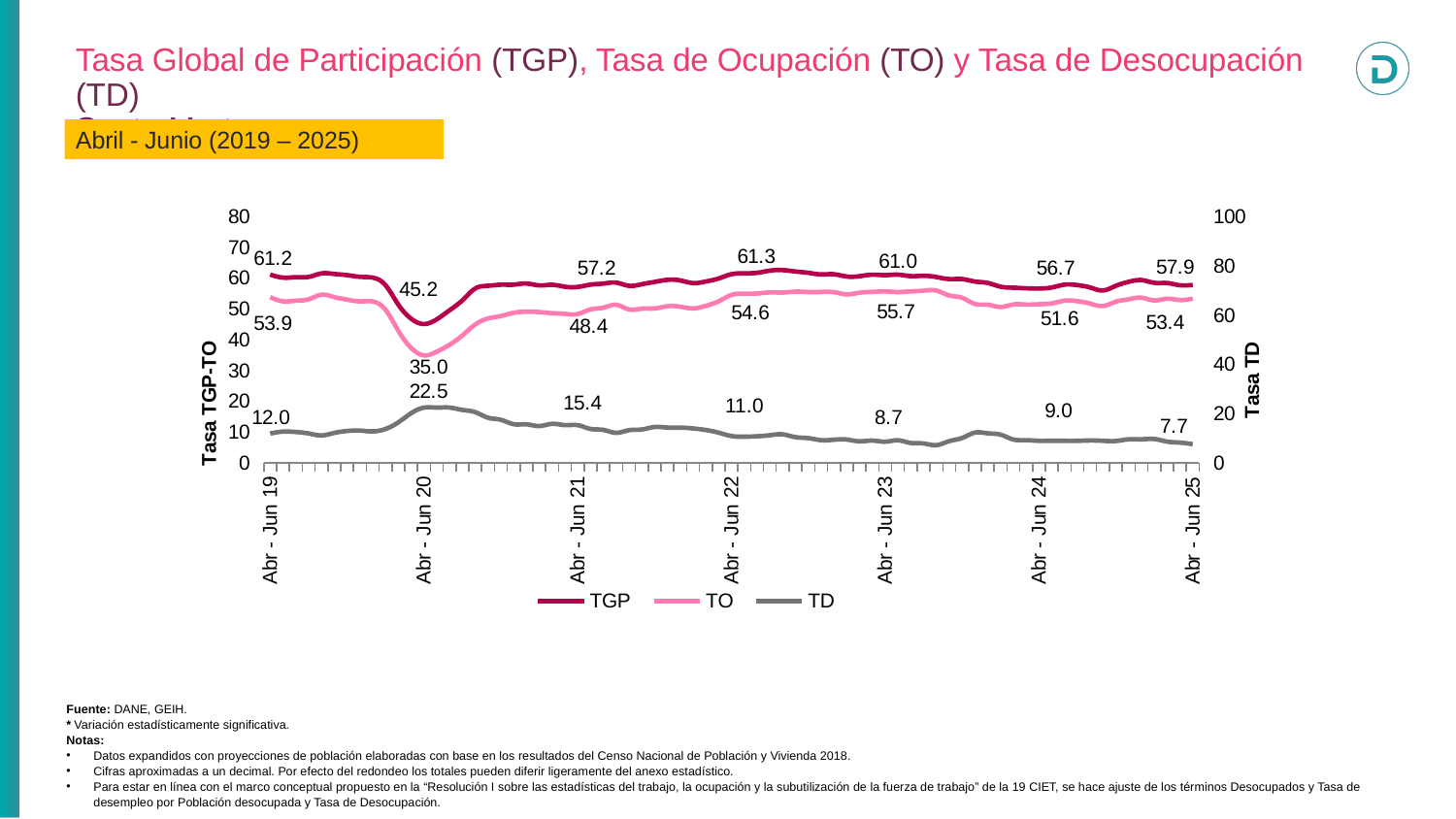

Tasa Global de Participación (TGP), Tasa de Ocupación (TO) y Tasa de Desocupación (TD)
Santa Marta
Abril - Junio (2019 – 2025)

### Chart

| Category | TGP | TO | TD |
|---|---|---|---|
| Abr - Jun 19 | 61.208650783938154 | 53.87842341483407 | 11.975802889332162 |
|  | 60.237993230187804 | 52.54180061115573 | 12.77630977782174 |
|  | 60.35634239872972 | 52.7487075139102 | 12.604532651368277 |
|  | 60.460866058157755 | 53.193731650015565 | 12.019411678727701 |
|  | 61.59399911509069 | 54.68214508012929 | 11.221483251403962 |
|  | 61.422659770667195 | 53.91339868517356 | 12.225250685208772 |
|  | 61.05257466620555 | 53.1060153382783 | 13.015928273907681 |
|  | 60.49569105766639 | 52.51322431600769 | 13.195099687429886 |
|  | 60.230937118125794 | 52.49573042625273 | 12.842734611192865 |
|  | 57.77899431566507 | 49.785138242988445 | 13.835228818631986 |
|  | 51.47395071919719 | 42.97012991205457 | 16.520629732761375 |
|  | 46.90123170565658 | 37.41301331802441 | 20.23021153725441 |
| Abr - Jun 20 | 45.17102624926015 | 34.99727000353295 | 22.522747633819467 |
|  | 46.688557725844234 | 36.16647701942276 | 22.536547873007905 |
|  | 49.630286627200135 | 38.43712863102378 | 22.553079494088376 |
|  | 52.85408484397621 | 41.453243916403196 | 21.570406452458656 |
|  | 56.69822670445135 | 44.98251821436437 | 20.663592458184397 |
|  | 57.58317905412157 | 46.9845151514601 | 18.405990982605704 |
|  | 57.93514337015072 | 47.760215463300504 | 17.562774506397194 |
|  | 57.95293553190815 | 48.80682203946028 | 15.781967571620484 |
|  | 58.32757966273249 | 49.15927124188913 | 15.718650548946576 |
|  | 57.7098250375332 | 49.044076250144364 | 15.016071841758025 |
|  | 57.901872134889565 | 48.687397702777076 | 15.913949052711493 |
|  | 57.2824344816545 | 48.46055048182 | 15.400679247771562 |
| Abr - Jun 21 | 57.208221751648345 | 48.4110049625786 | 15.377539311150285 |
|  | 57.95334506252882 | 49.92431620045805 | 13.854297544702263 |
|  | 58.309641220068464 | 50.46245512676437 | 13.457784903336572 |
|  | 58.604337557979726 | 51.413645431953924 | 12.2698974609375 |
|  | 57.58923468221306 | 49.91364097508001 | 13.328174526868183 |
|  | 58.08483215969247 | 50.16648010310796 | 13.632392075808367 |
|  | 58.84080694518066 | 50.226502331838184 | 14.640017804936022 |
|  | 59.518432503136594 | 50.94133454348078 | 14.410826359050718 |
|  | 59.33453736161377 | 50.794765321141355 | 14.392582162437458 |
|  | 58.462113504116886 | 50.24193448147892 | 14.060694234154061 |
|  | 58.97399284812192 | 51.06559790552142 | 13.409819942161327 |
|  | 59.95352179186515 | 52.55386501828207 | 12.34217432938868 |
| Abr - Jun 22 | 61.336481716836644 | 54.60424536150358 | 10.975764606744818 |
|  | 61.62525562326987 | 55.0381545082971 | 10.688963556177889 |
|  | 61.79474791938436 | 55.08175408505461 | 10.863372795188543 |
|  | 62.49905153809641 | 55.43905404380042 | 11.296167414624781 |
|  | 62.68288512522563 | 55.388721231949454 | 11.636611618473134 |
|  | 62.22860060927293 | 55.68419940481433 | 10.51670958431195 |
|  | 61.790253976407186 | 55.54295856655842 | 10.110486699462513 |
|  | 61.282366905912255 | 55.587829841296625 | 9.292436329018825 |
|  | 61.32249350083991 | 55.51318350889696 | 9.473518488038415 |
|  | 60.59118526376699 | 54.80400494480927 | 9.551336498349725 |
|  | 60.70158045649848 | 55.34689294828791 | 8.821331286502458 |
|  | 61.179519167427046 | 55.603516528893074 | 9.114165515545144 |
| Abr - Jun 23 | 61.036033083849986 | 55.740519851620775 | 8.676044239235479 |
|  | 61.19376983599049 | 55.5534105668356 | 9.217211628360346 |
|  | 60.722598882953726 | 55.7745706580425 | 8.148577821000337 |
|  | 60.83044187937303 | 55.99729650585872 | 7.945274149246656 |
|  | 60.42112859549399 | 56.030938532116735 | 7.26598487222666 |
|  | 59.764612045369816 | 54.44818689349816 | 8.895607232982224 |
|  | 59.763943147462726 | 53.68716332605308 | 10.16797001900556 |
|  | 58.967040520017434 | 51.690100585138325 | 12.340690444535399 |
|  | 58.50768598037474 | 51.44419594410411 | 12.072755772019155 |
|  | 57.296793110488 | 50.6915025991298 | 11.5282028064308 |
|  | 56.96773836499132 | 51.51471486631751 | 9.572125654236707 |
|  | 56.7704190644977 | 51.49102466356228 | 9.299551576213481 |
| Abr - Jun 24 | 56.69956269960387 | 51.58956948941764 | 9.012403212453833 |
|  | 57.036925933591554 | 51.87442325789108 | 9.051158685710265 |
|  | 57.958116082426784 | 52.73457224399849 | 9.01261840705696 |
|  | 57.804338036249426 | 52.590358791009415 | 9.020048360332687 |
|  | 57.02404414690214 | 51.79384520201415 | 9.171918658407114 |
|  | 56.079052872711074 | 51.01224205053334 | 9.035121961988999 |
|  | 57.571971749562756 | 52.41574303450554 | 8.956144037391487 |
|  | 58.86541546804823 | 53.196392763184406 | 9.630481089428535 |
|  | 59.44071339385284 | 53.71296154043631 | 9.636075219125683 |
|  | 58.555457770750365 | 52.83545542907701 | 9.768521260763734 |
|  | 58.47736972792635 | 53.38218419849669 | 8.713089444917946 |
|  | 57.76703242175623 | 52.96625407117801 | 8.310585033220619 |
| Abr - Jun 25 | 57.85174824675365 | 53.42200140924632 | 7.657066504910754 |
Fuente: DANE, GEIH.
* Variación estadísticamente significativa.
Notas:
Datos expandidos con proyecciones de población elaboradas con base en los resultados del Censo Nacional de Población y Vivienda 2018.
Cifras aproximadas a un decimal. Por efecto del redondeo los totales pueden diferir ligeramente del anexo estadístico.
Para estar en línea con el marco conceptual propuesto en la “Resolución I sobre las estadísticas del trabajo, la ocupación y la subutilización de la fuerza de trabajo” de la 19 CIET, se hace ajuste de los términos Desocupados y Tasa de desempleo por Población desocupada y Tasa de Desocupación.